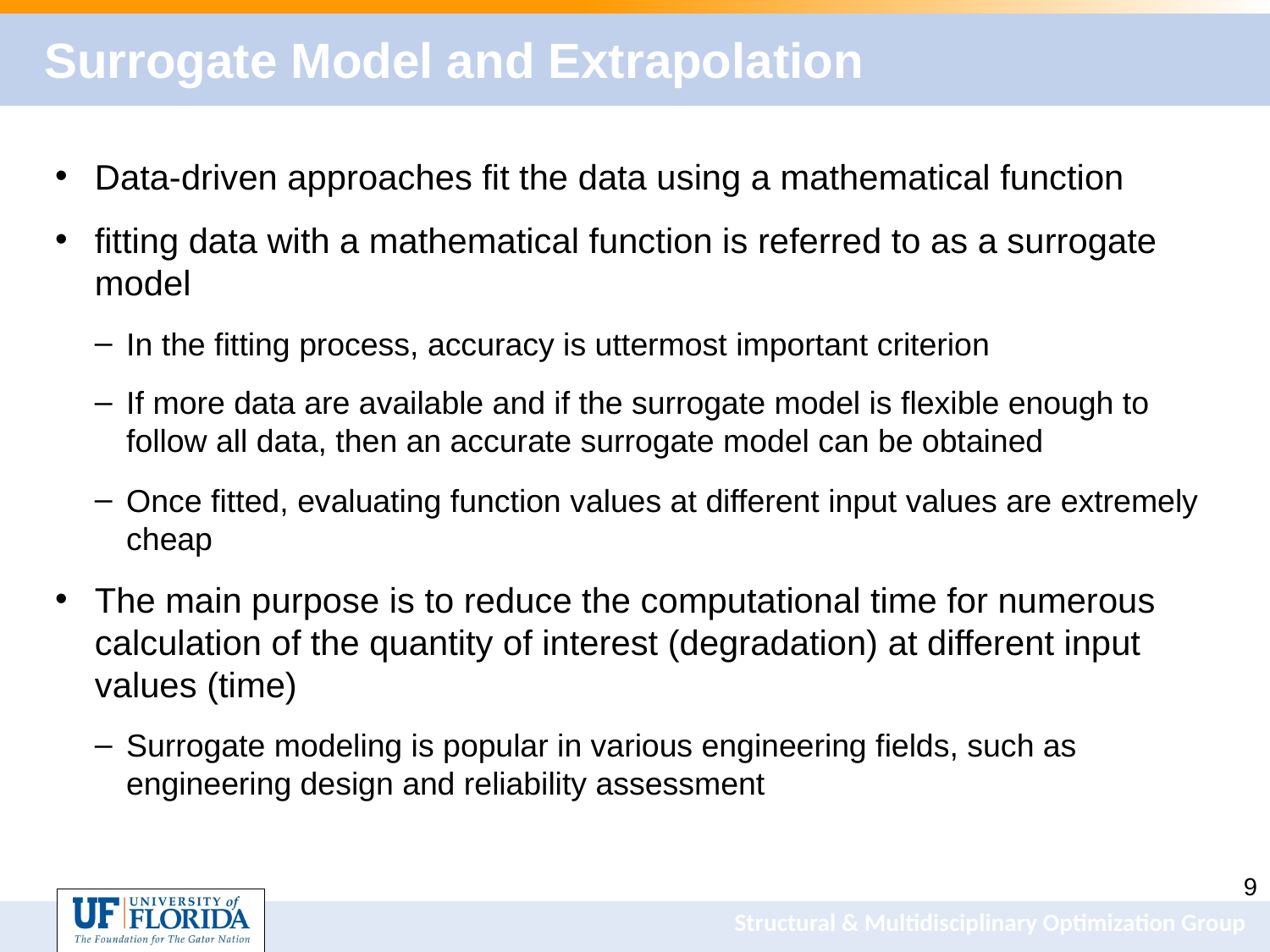

# Surrogate Model and Extrapolation
Data-driven approaches fit the data using a mathematical function
fitting data with a mathematical function is referred to as a surrogate model
In the fitting process, accuracy is uttermost important criterion
If more data are available and if the surrogate model is flexible enough to follow all data, then an accurate surrogate model can be obtained
Once fitted, evaluating function values at different input values are extremely cheap
The main purpose is to reduce the computational time for numerous calculation of the quantity of interest (degradation) at different input values (time)
Surrogate modeling is popular in various engineering fields, such as engineering design and reliability assessment